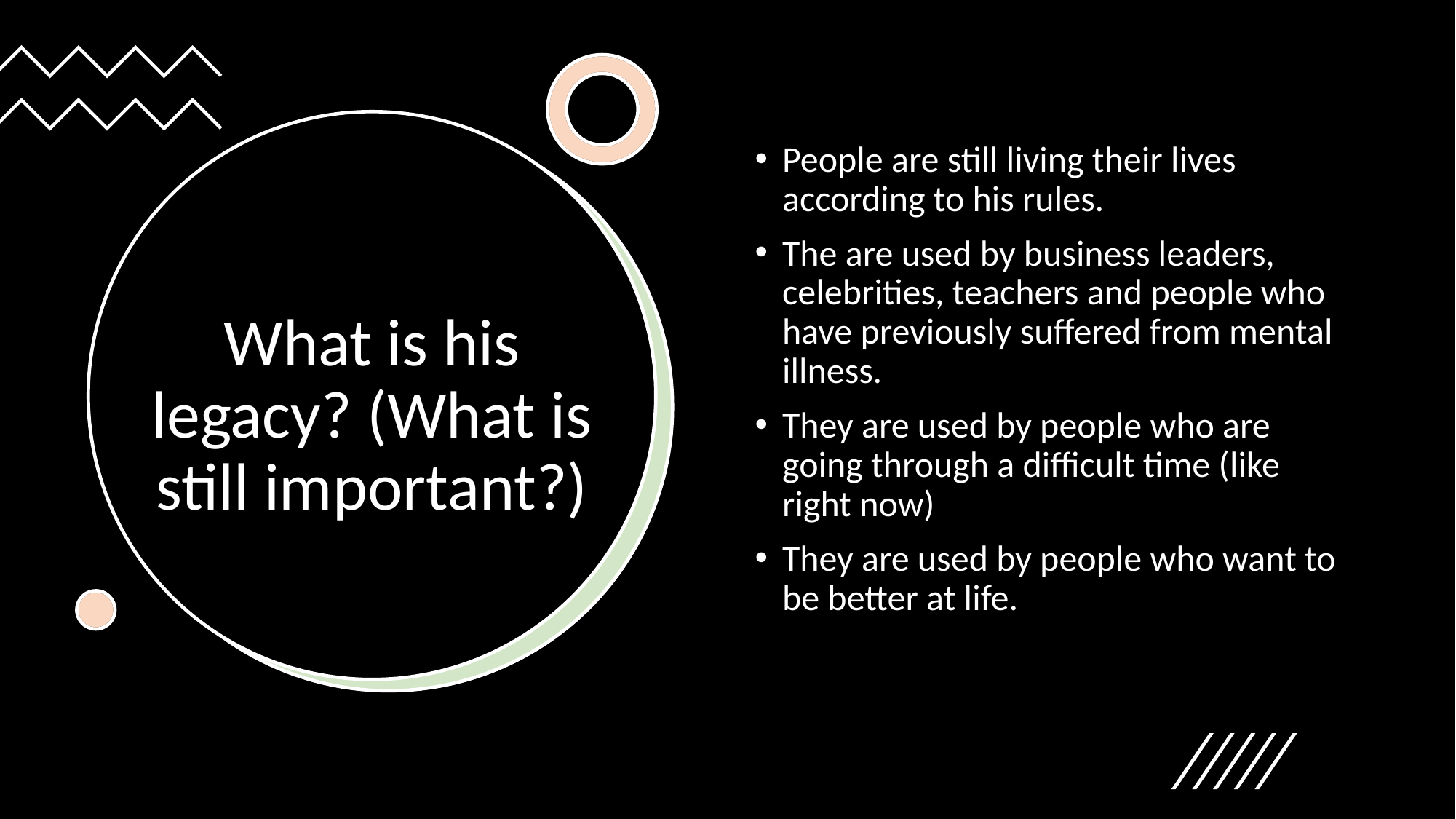

People are still living their lives according to his rules.
The are used by business leaders, celebrities, teachers and people who have previously suffered from mental illness.
They are used by people who are going through a difficult time (like right now)
They are used by people who want to be better at life.
# What is his legacy? (What is still important?)